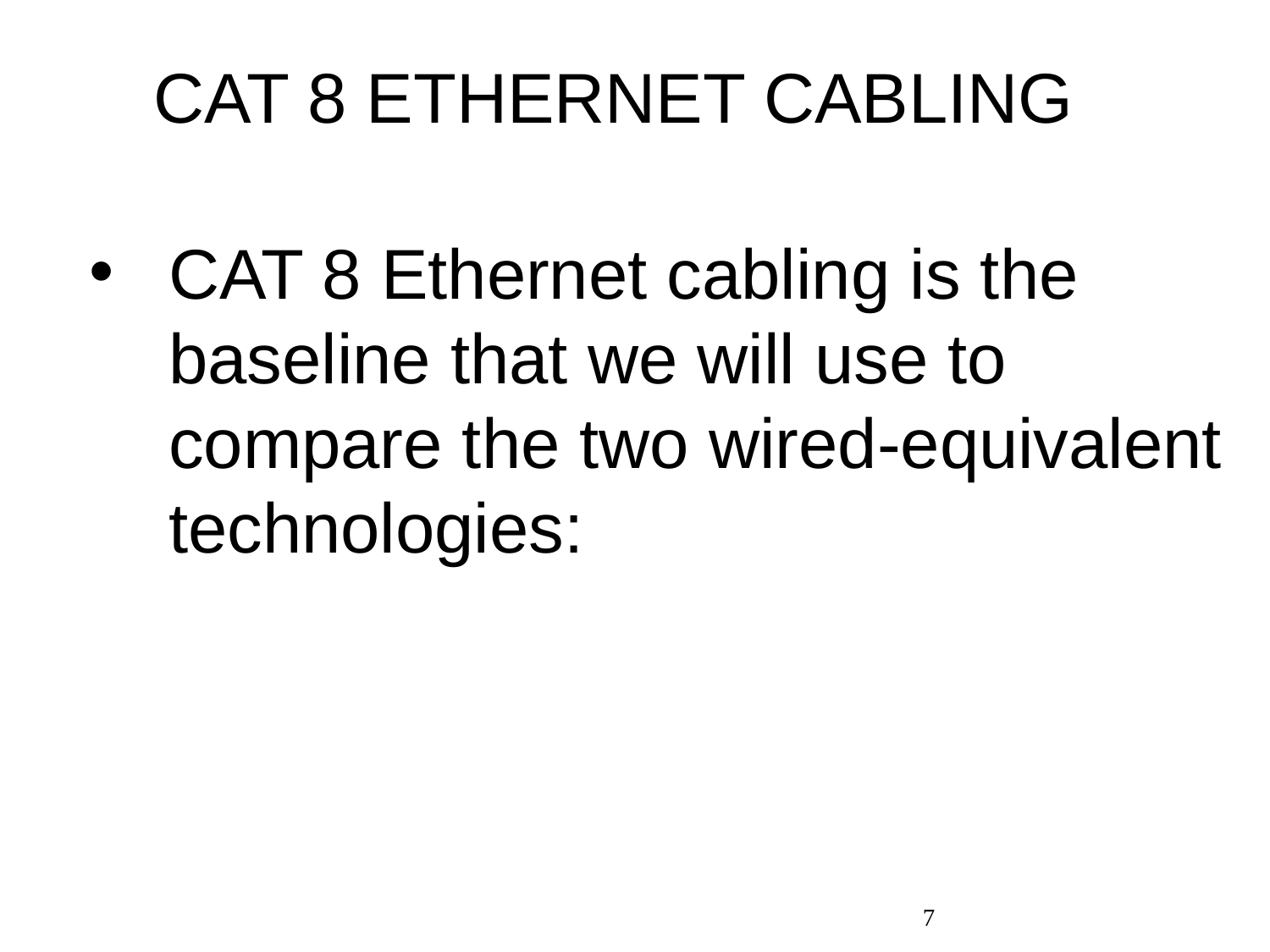

# CAT 8 ETHERNET CABLING
CAT 8 Ethernet cabling is the baseline that we will use to compare the two wired-equivalent technologies:

7